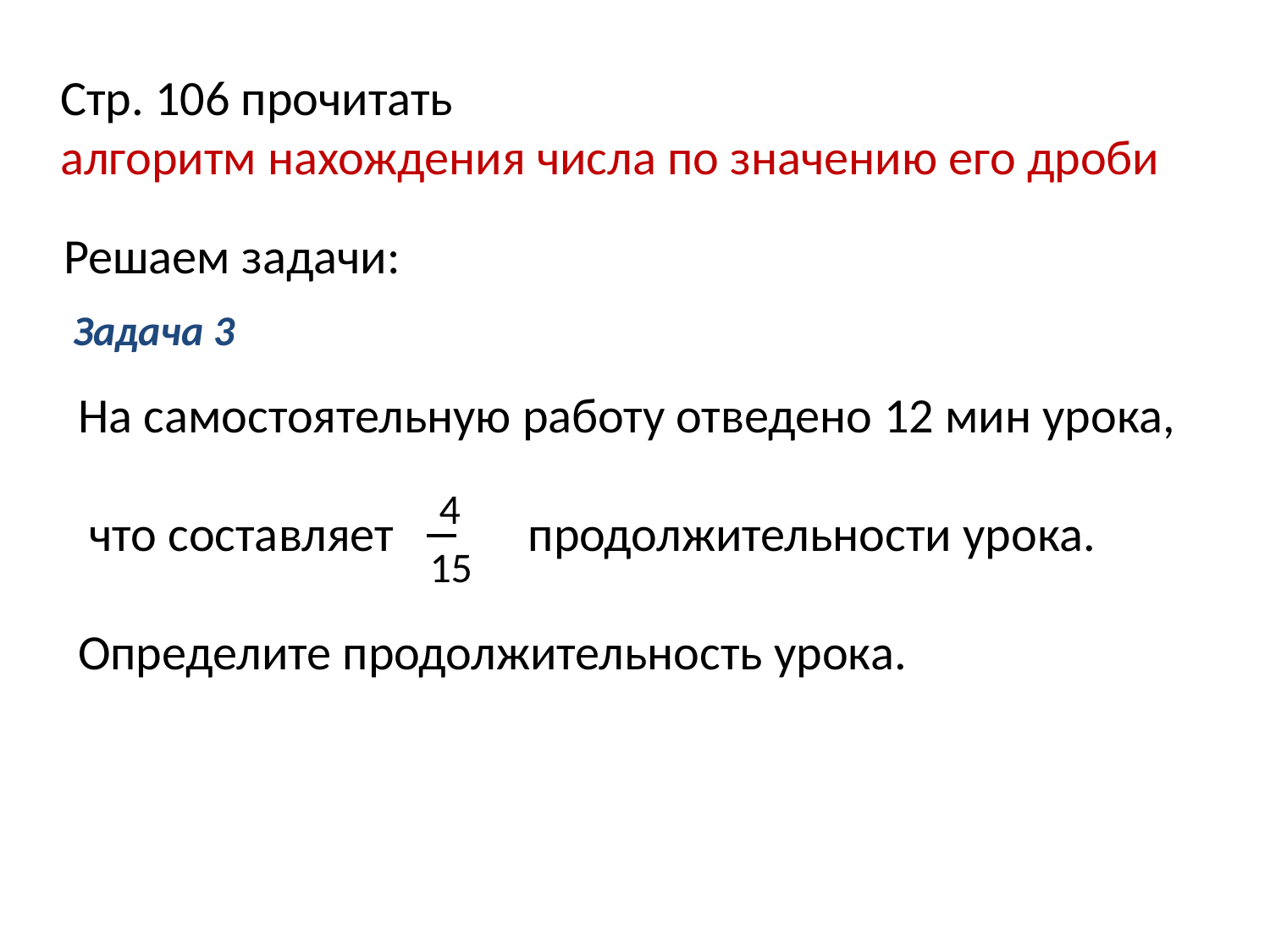

Стр. 106 прочитать
алгоритм нахождения числа по значению его дроби
Решаем задачи:
Задача 3
На самостоятельную работу отведено 12 мин урока,

 что составляет            продолжительности урока.

Определите продолжительность урока.
 4
15